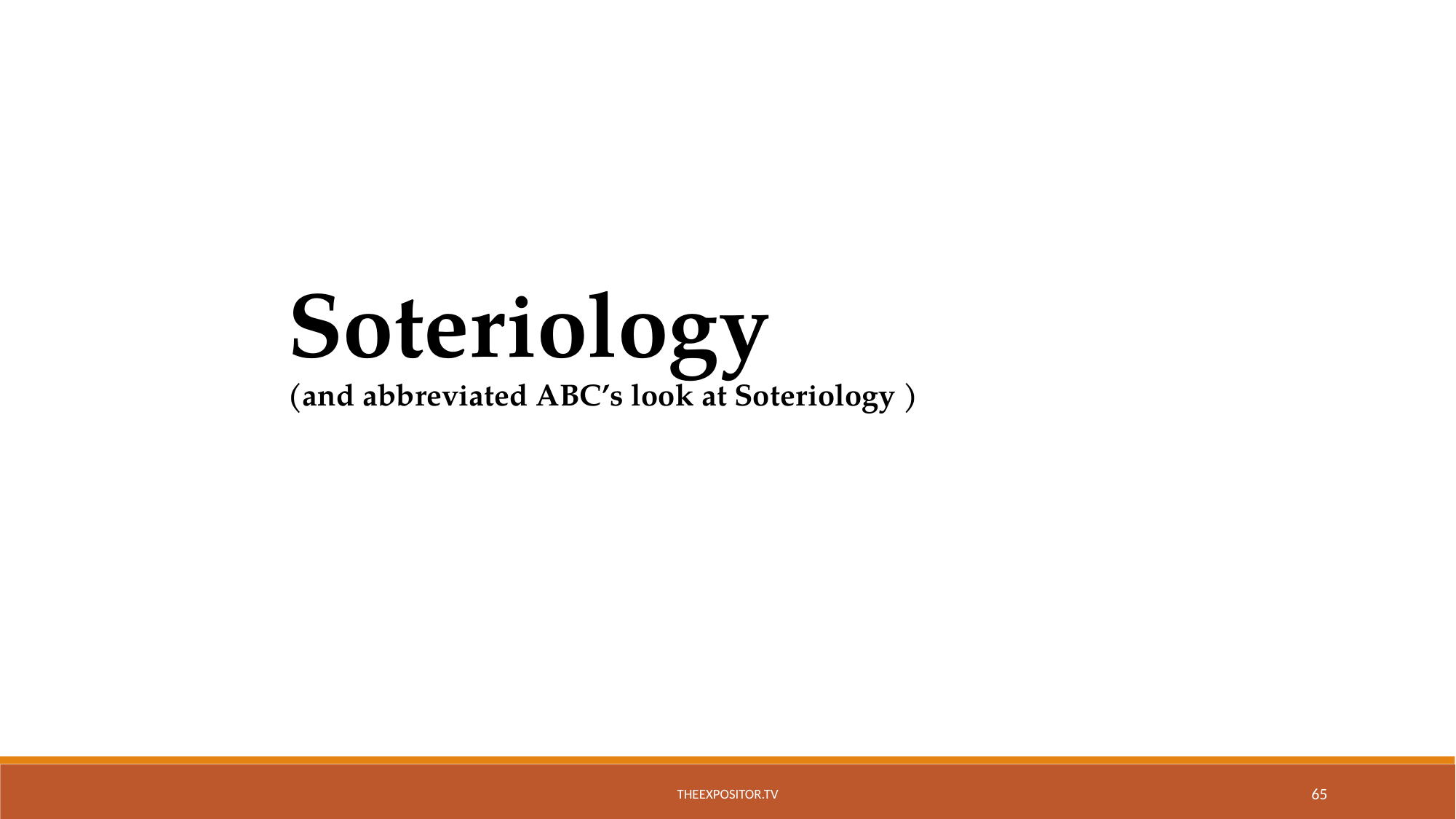

Soteriology
(and abbreviated ABC’s look at Soteriology )

TheExpositor.tv
65